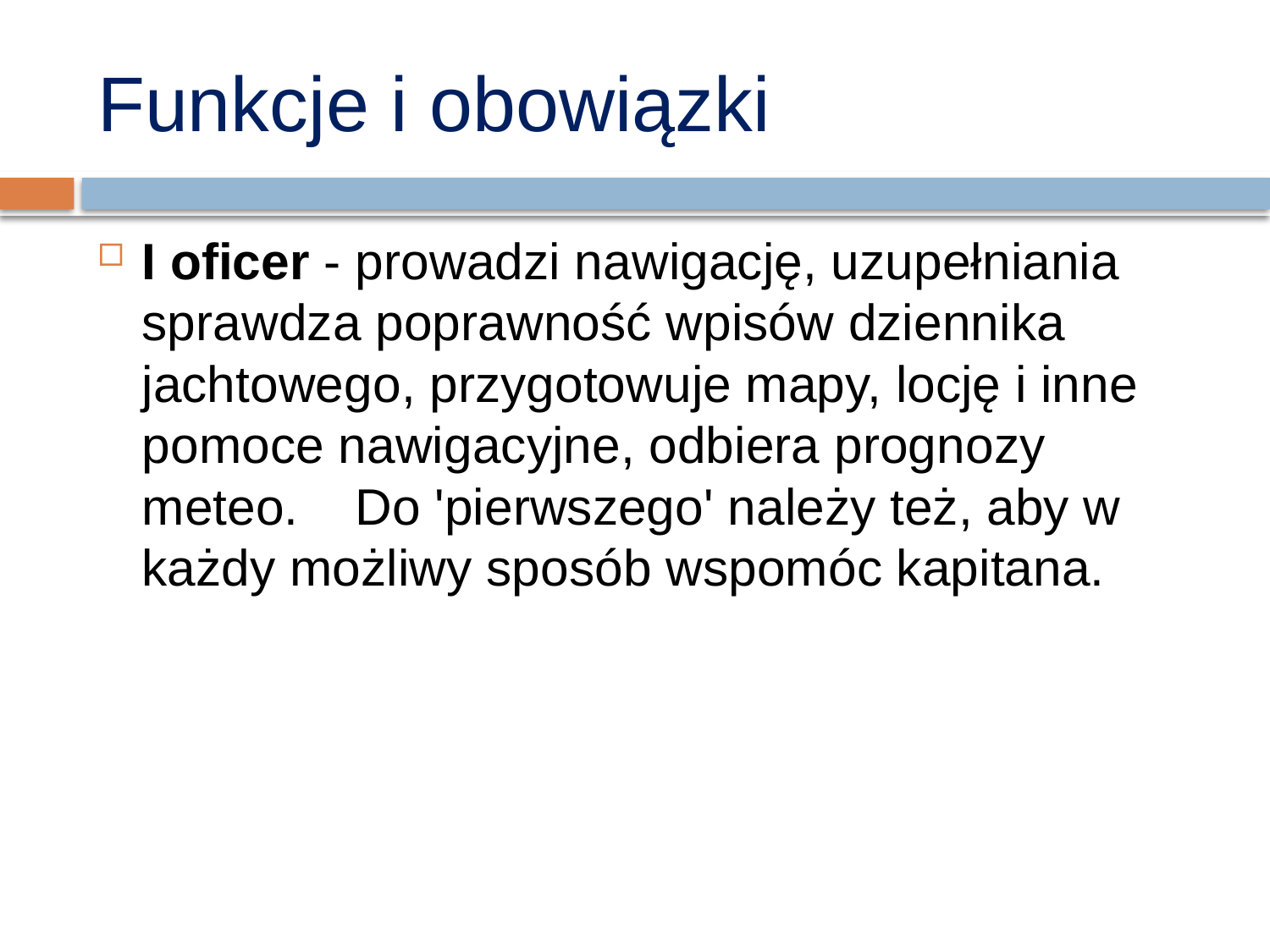

# Funkcje i obowiązki
I oficer - prowadzi nawigację, uzupełniania sprawdza poprawność wpisów dziennika jachtowego, przygotowuje mapy, locję i inne pomoce nawigacyjne, odbiera prognozy meteo.    Do 'pierwszego' należy też, aby w każdy możliwy sposób wspomóc kapitana.